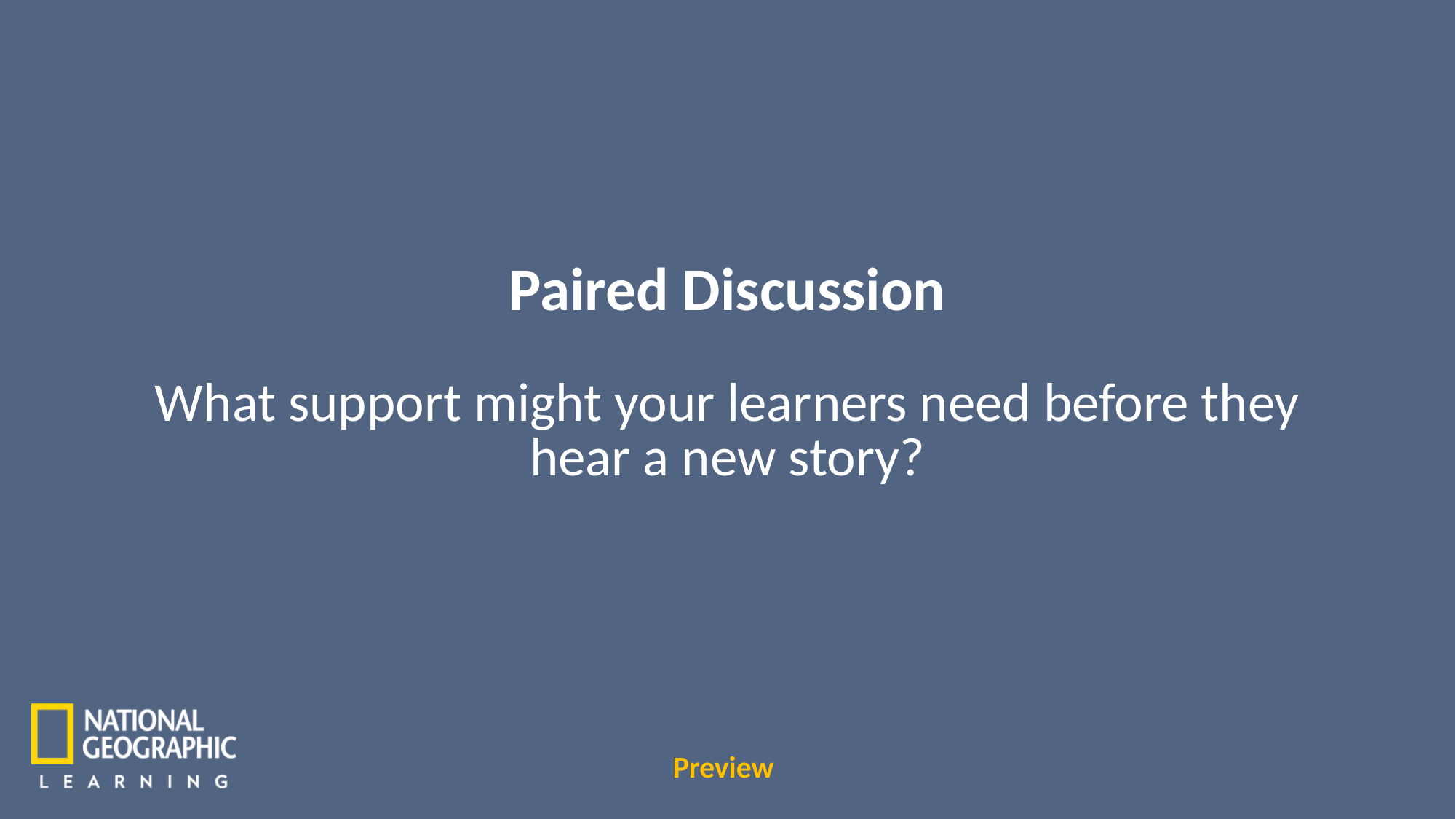

Paired Discussion

What support might your learners need before they hear a new story?